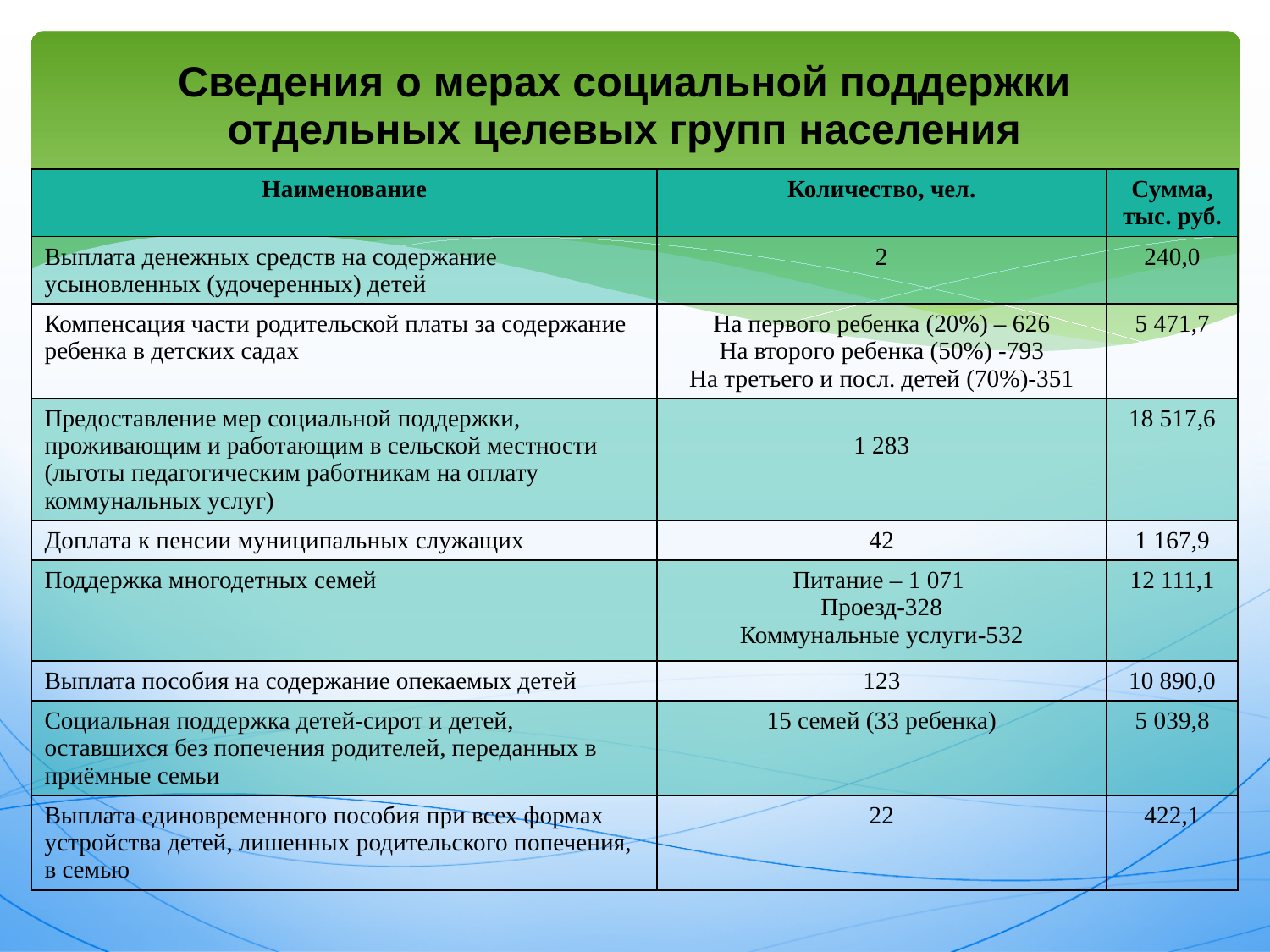

# Сведения о мерах социальной поддержки отдельных целевых групп населения
| Наименование | Количество, чел. | Сумма, тыс. руб. |
| --- | --- | --- |
| Выплата денежных средств на содержание усыновленных (удочеренных) детей | 2 | 240,0 |
| Компенсация части родительской платы за содержание ребенка в детских садах | На первого ребенка (20%) – 626 На второго ребенка (50%) -793 На третьего и посл. детей (70%)-351 | 5 471,7 |
| Предоставление мер социальной поддержки, проживающим и работающим в сельской местности (льготы педагогическим работникам на оплату коммунальных услуг) | 1 283 | 18 517,6 |
| Доплата к пенсии муниципальных служащих | 42 | 1 167,9 |
| Поддержка многодетных семей | Питание – 1 071 Проезд-328 Коммунальные услуги-532 | 12 111,1 |
| Выплата пособия на содержание опекаемых детей | 123 | 10 890,0 |
| Социальная поддержка детей-сирот и детей, оставшихся без попечения родителей, переданных в приёмные семьи | 15 семей (33 ребенка) | 5 039,8 |
| Выплата единовременного пособия при всех формах устройства детей, лишенных родительского попечения, в семью | 22 | 422,1 |